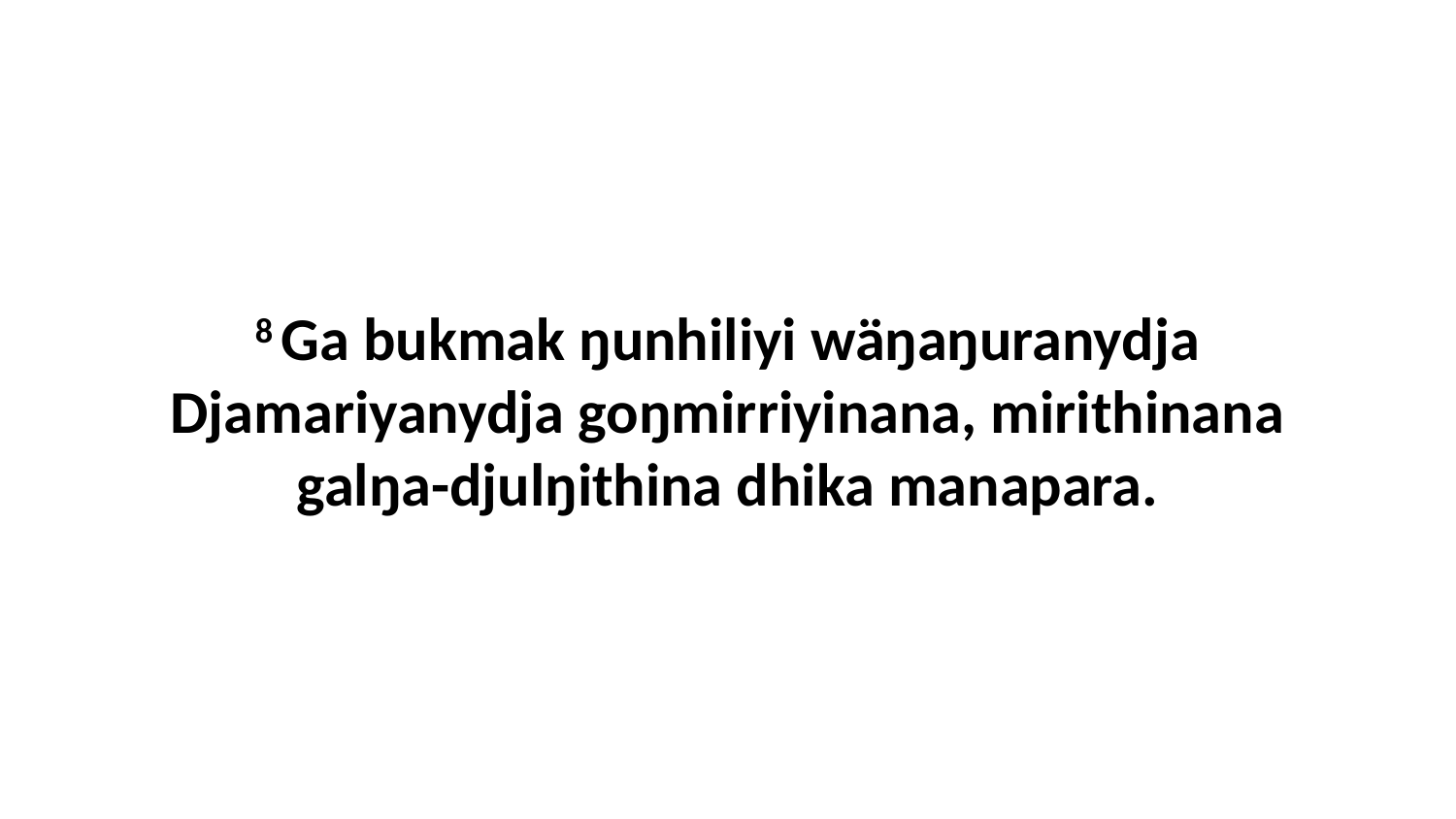

8 Ga bukmak ŋunhiliyi wäŋaŋuranydja Djamariyanydja goŋmirriyinana, mirithinana galŋa-djulŋithina dhika manapara.